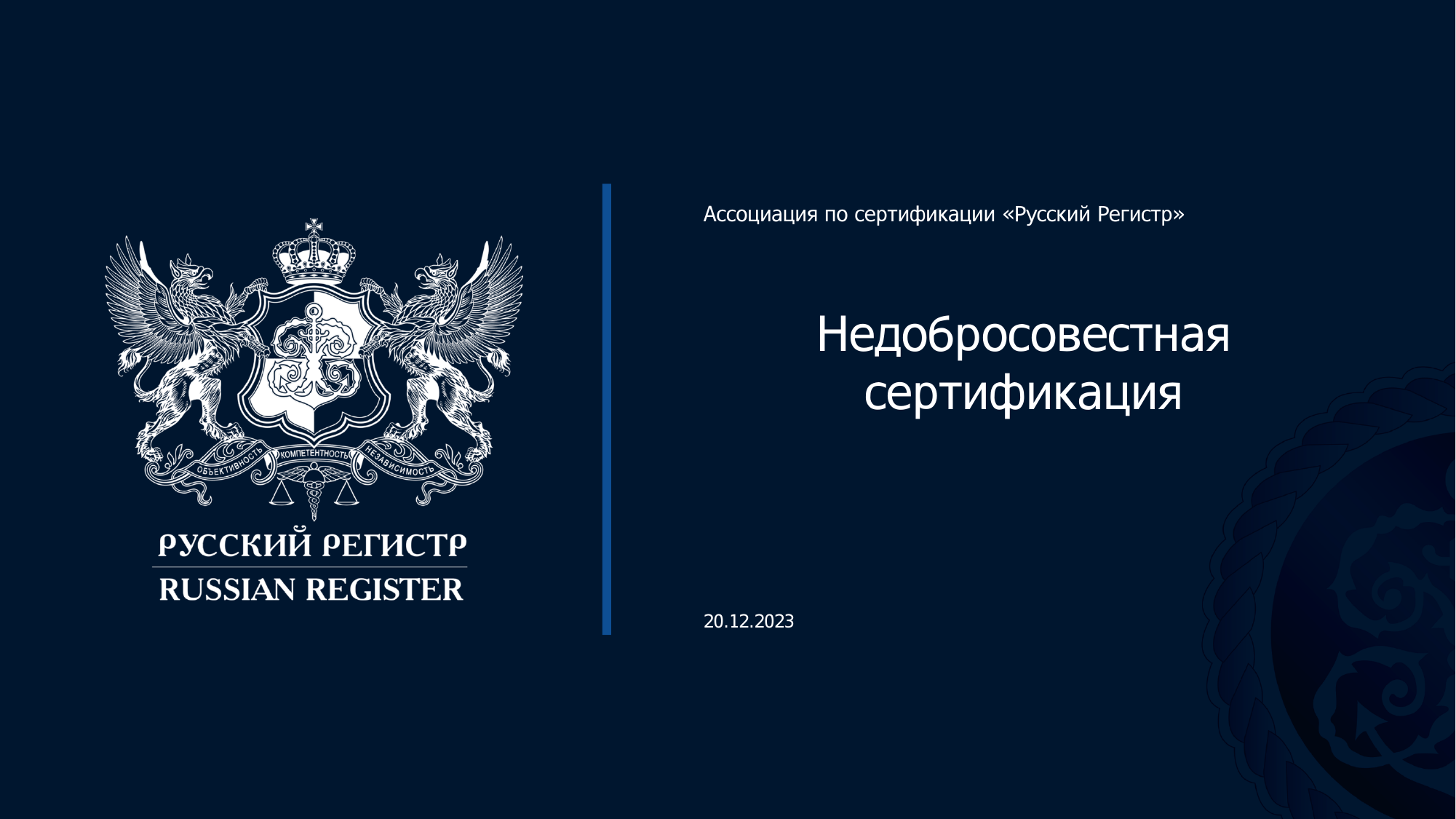

Ассоциация по сертификации «Русский Регистр»
Недобросовестная сертификация
20.12.2023